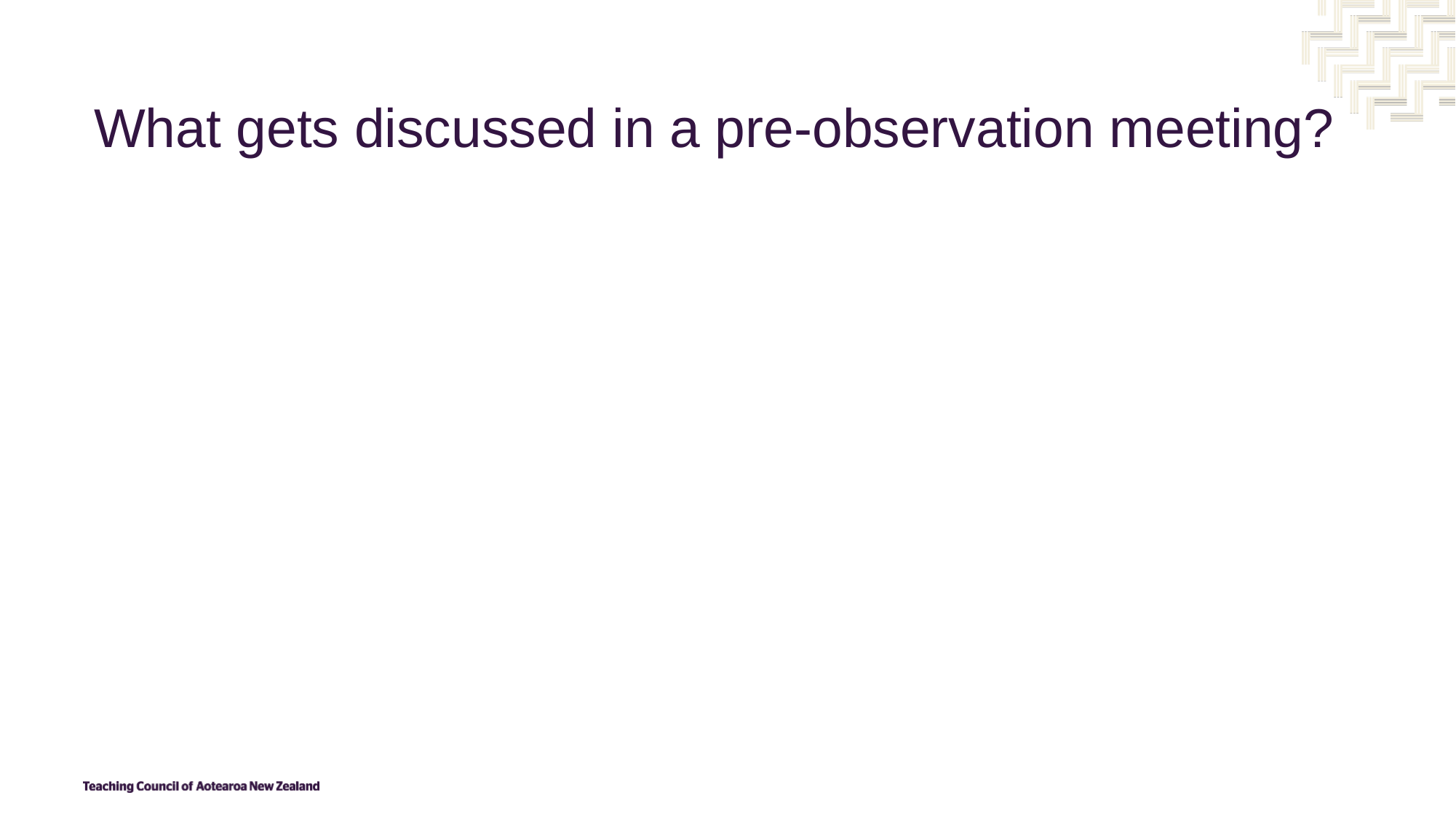

What gets discussed in a pre-observation meeting?